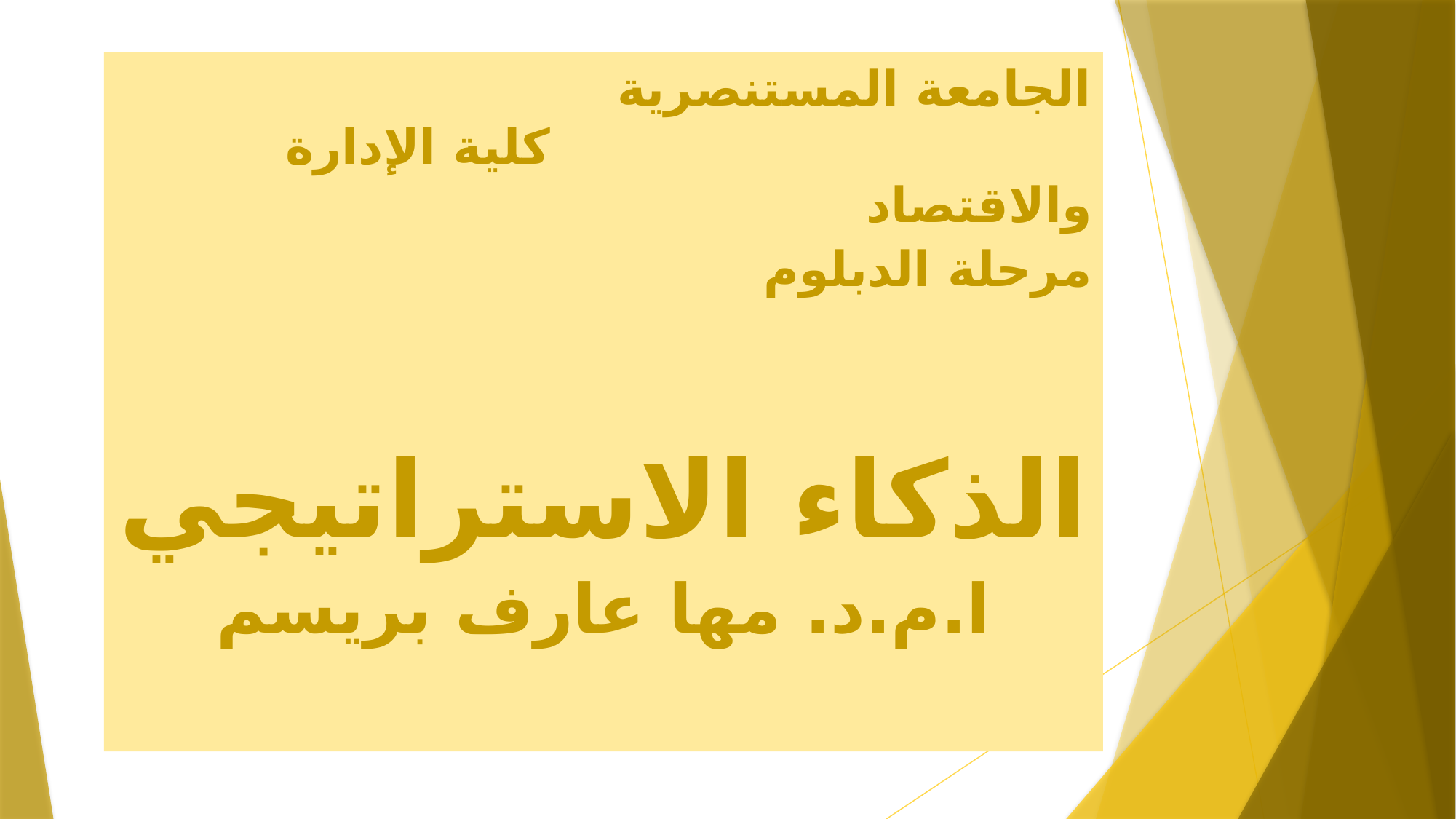

الجامعة المستنصرية                                                              كلية الإدارة والاقتصاد
مرحلة الدبلوم

الذكاء الاستراتيجي
ا.م.د. مها عارف بريسم